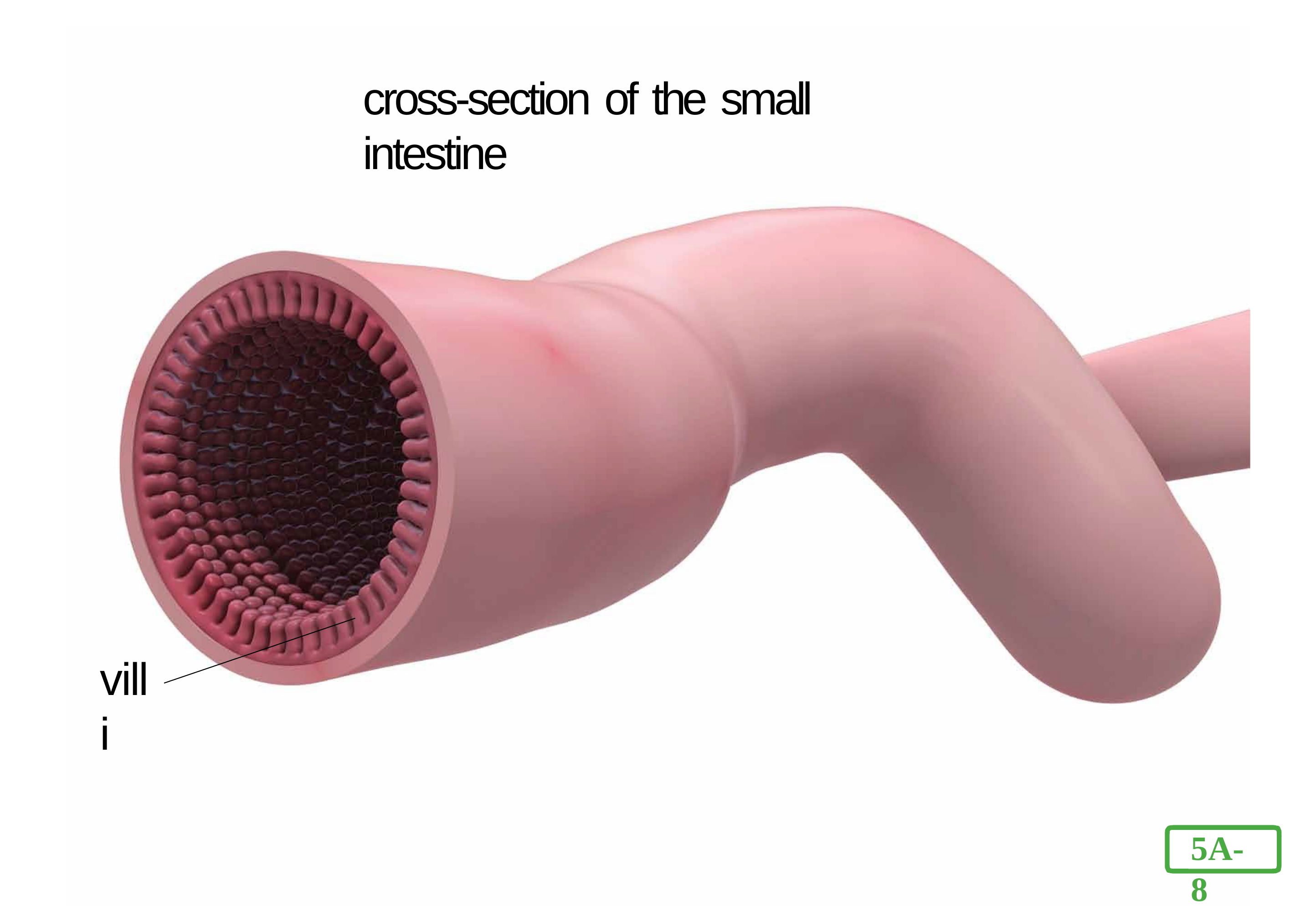

cross-section of the small intestine

villi
5A-8